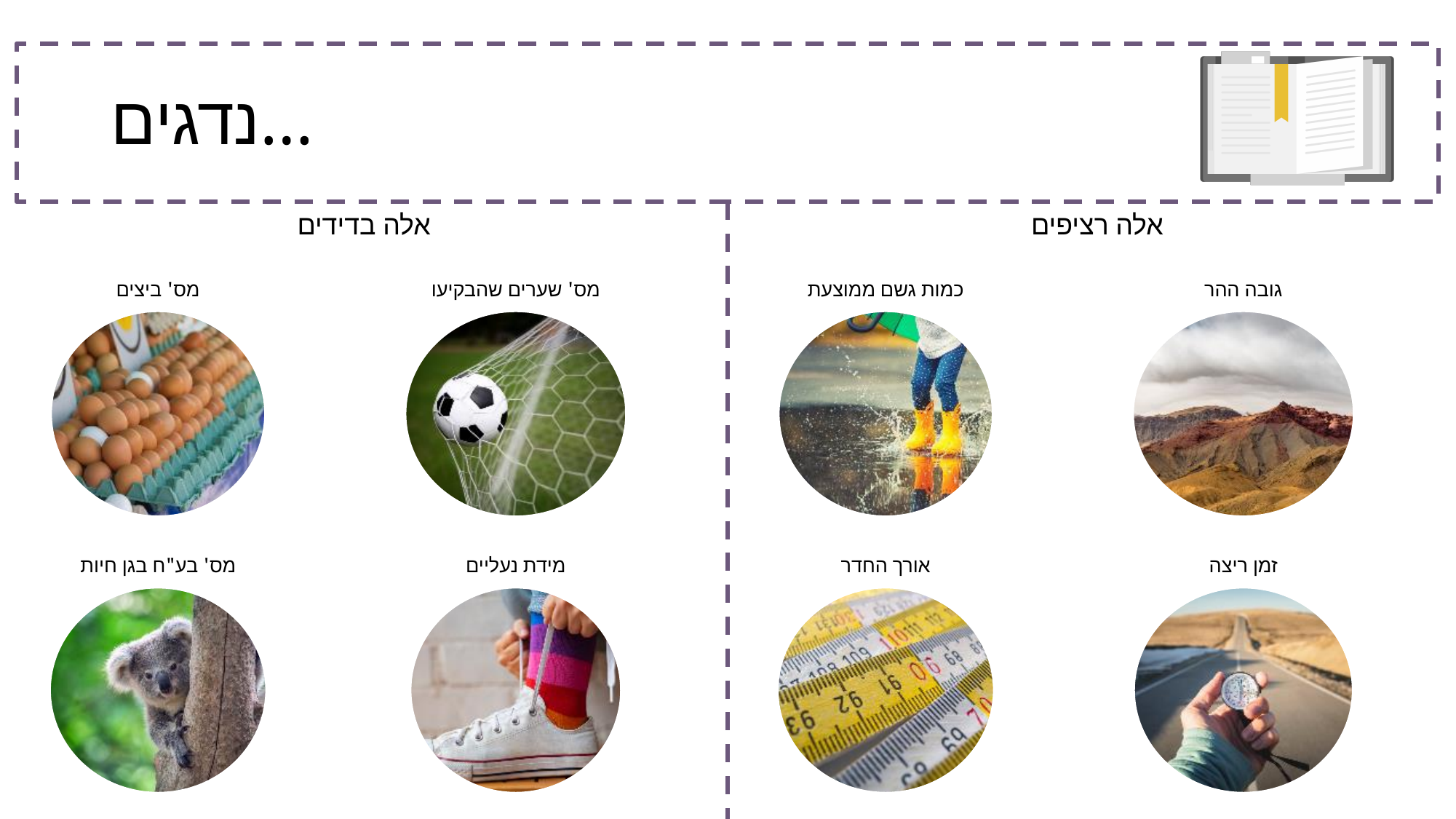

# נדגים…
אלה בדידים
אלה רציפים
מס' ביצים
מס' שערים שהבקיעו
מס' בע"ח בגן חיות
מידת נעליים
כמות גשם ממוצעת
גובה ההר
אורך החדר
זמן ריצה